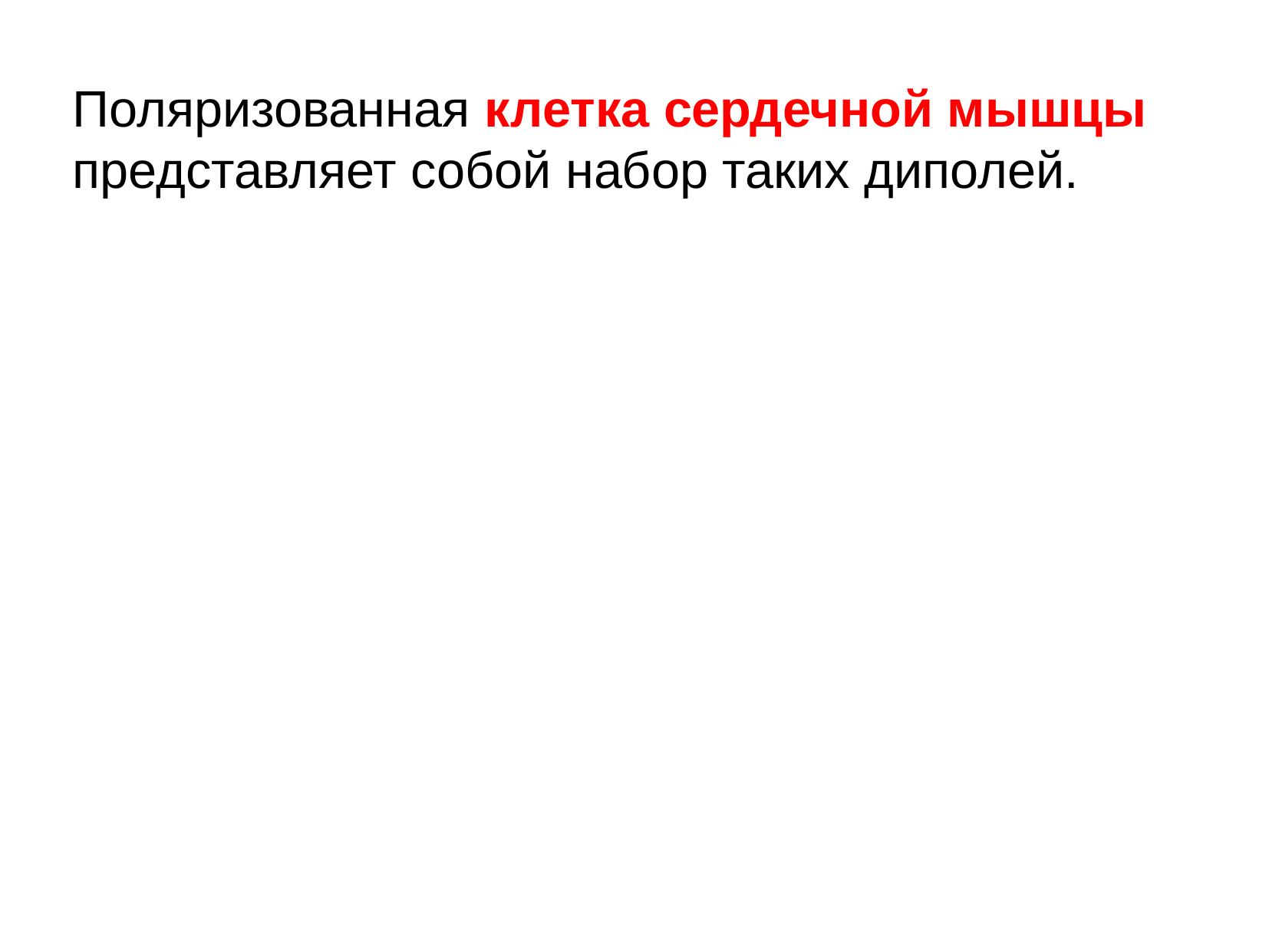

Поляризованная клетка сердечной мышцы представляет собой набор таких диполей.